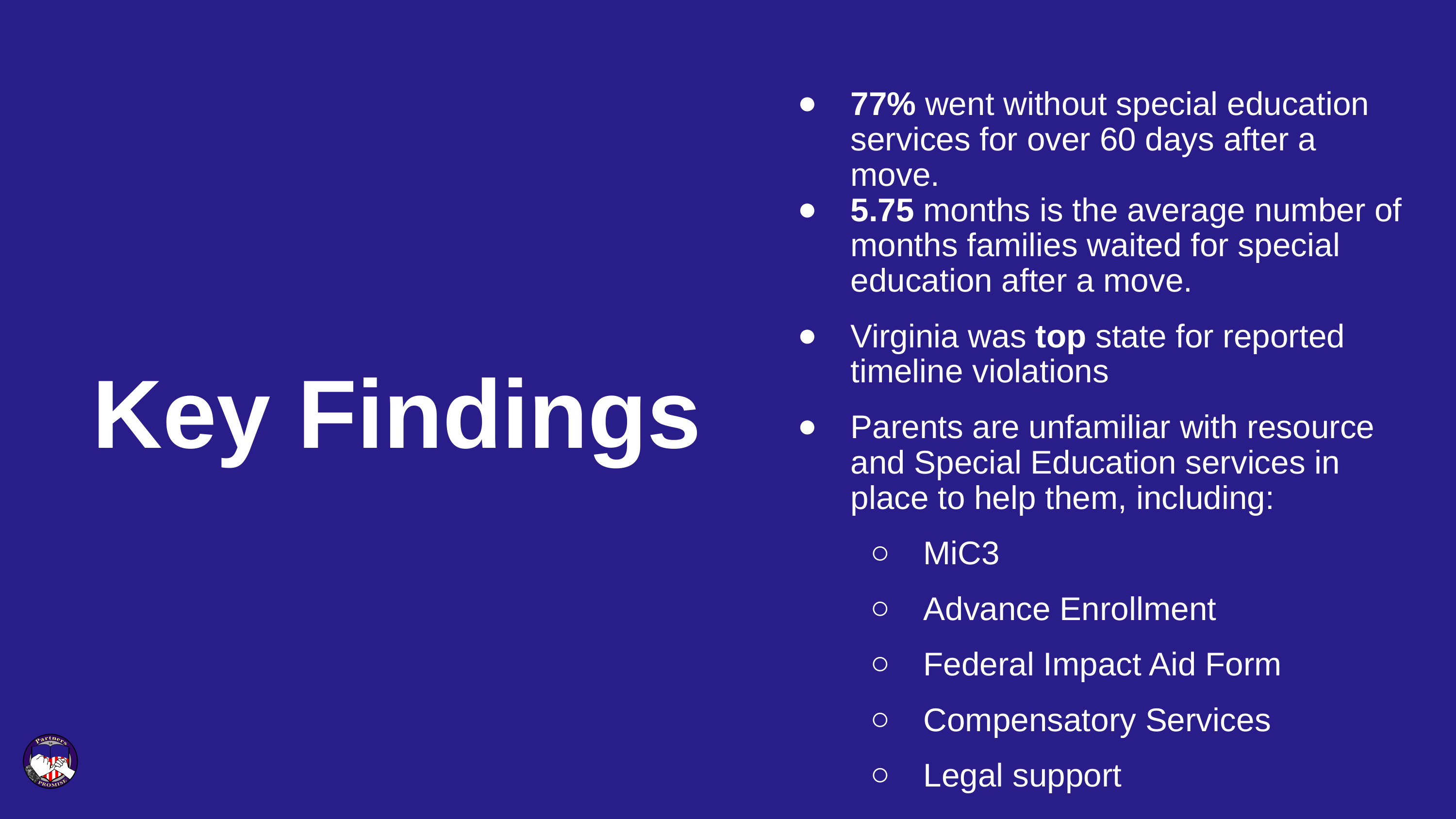

77% went without special education services for over 60 days after a move.
5.75 months is the average number of months families waited for special education after a move.
Virginia was top state for reported timeline violations
Parents are unfamiliar with resource and Special Education services in place to help them, including:
MiC3
Advance Enrollment
Federal Impact Aid Form
Compensatory Services
Legal support
# Key Findings